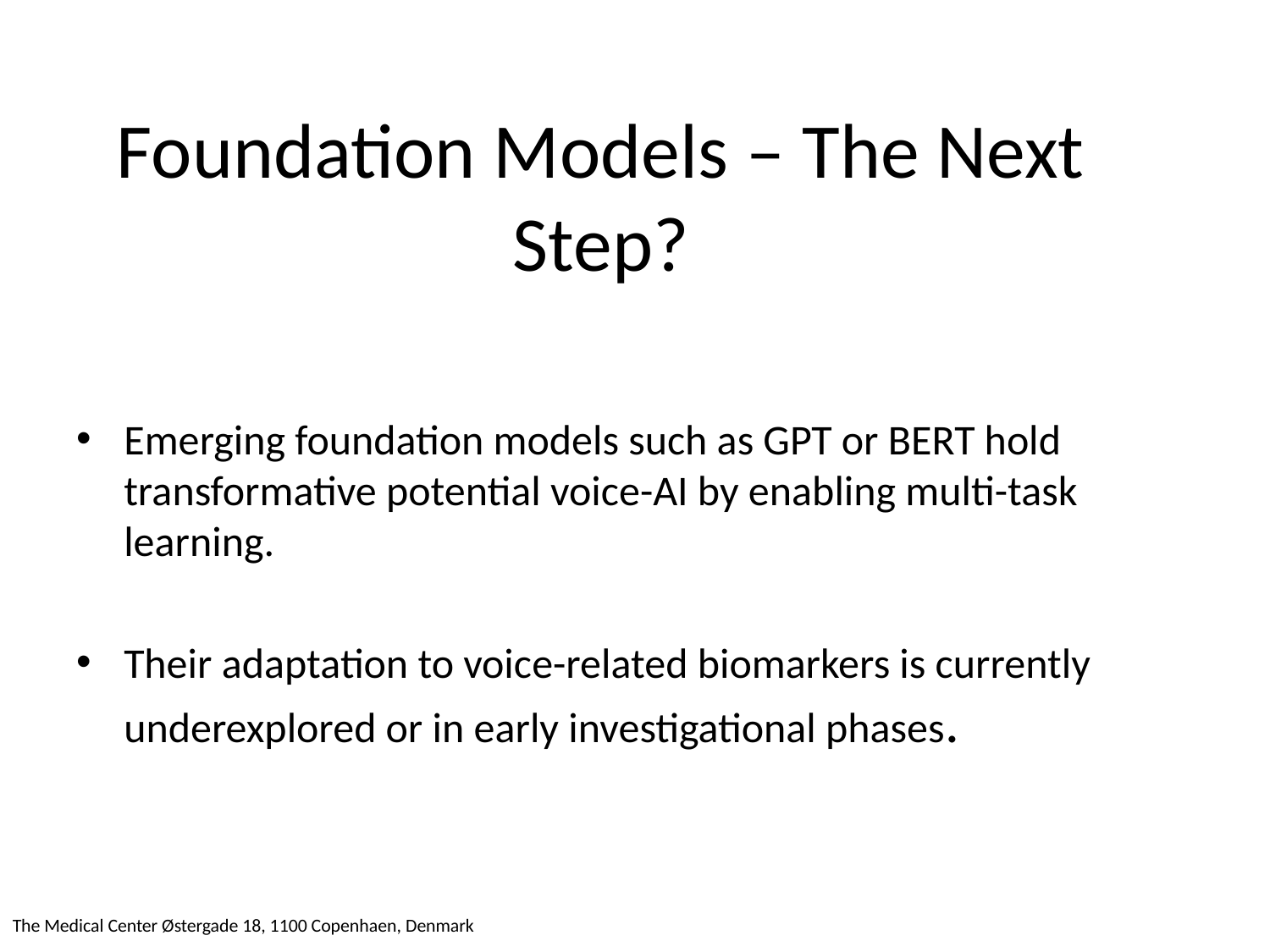

# Foundation Models – The Next Step?
Emerging foundation models such as GPT or BERT hold transformative potential voice-AI by enabling multi-task learning.

Their adaptation to voice-related biomarkers is currently underexplored or in early investigational phases.
The Medical Center Østergade 18, 1100 Copenhaen, Denmark